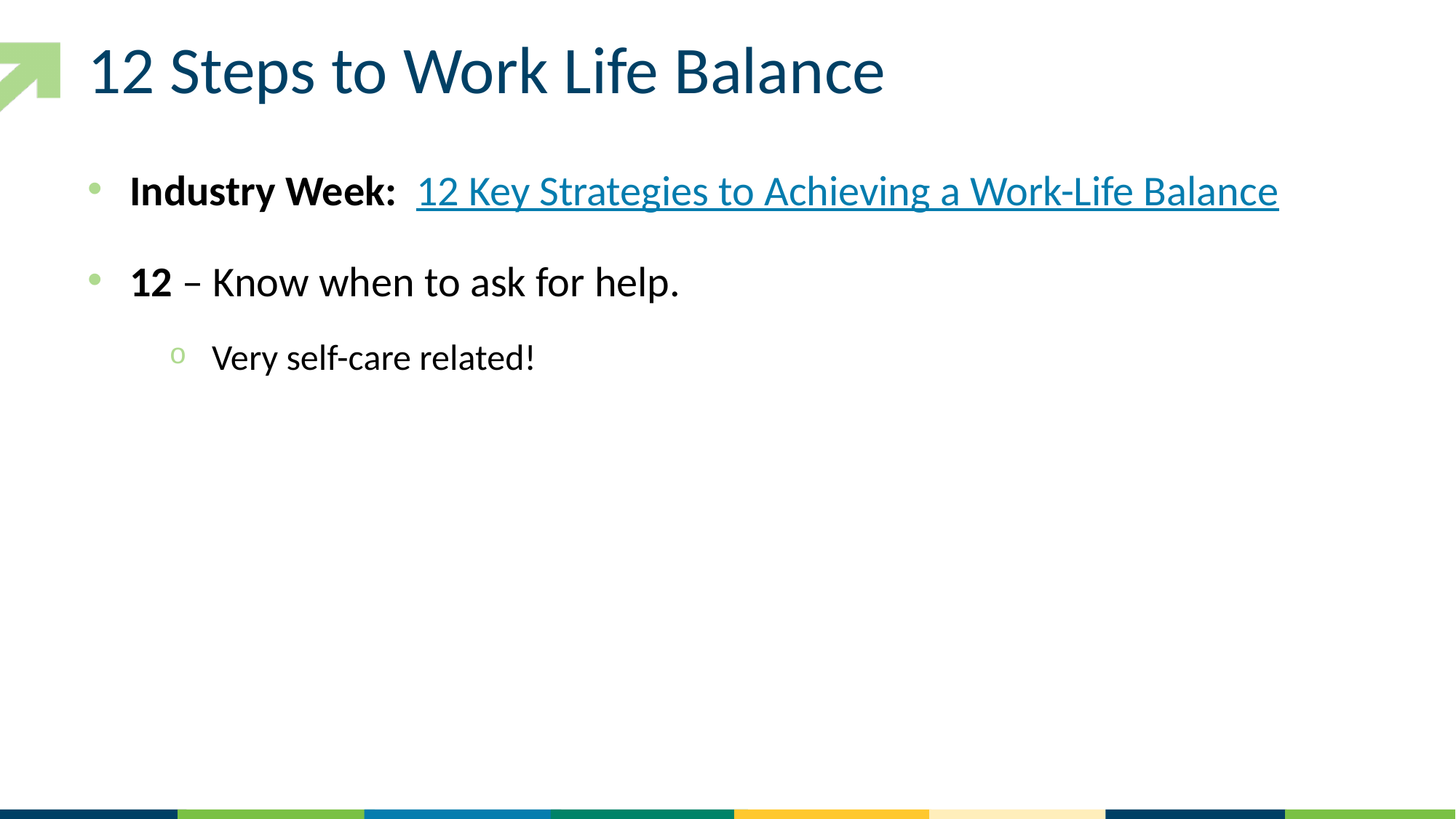

# 12 Steps to Work Life Balance
Industry Week:  12 Key Strategies to Achieving a Work-Life Balance
12 – Know when to ask for help.
Very self-care related!